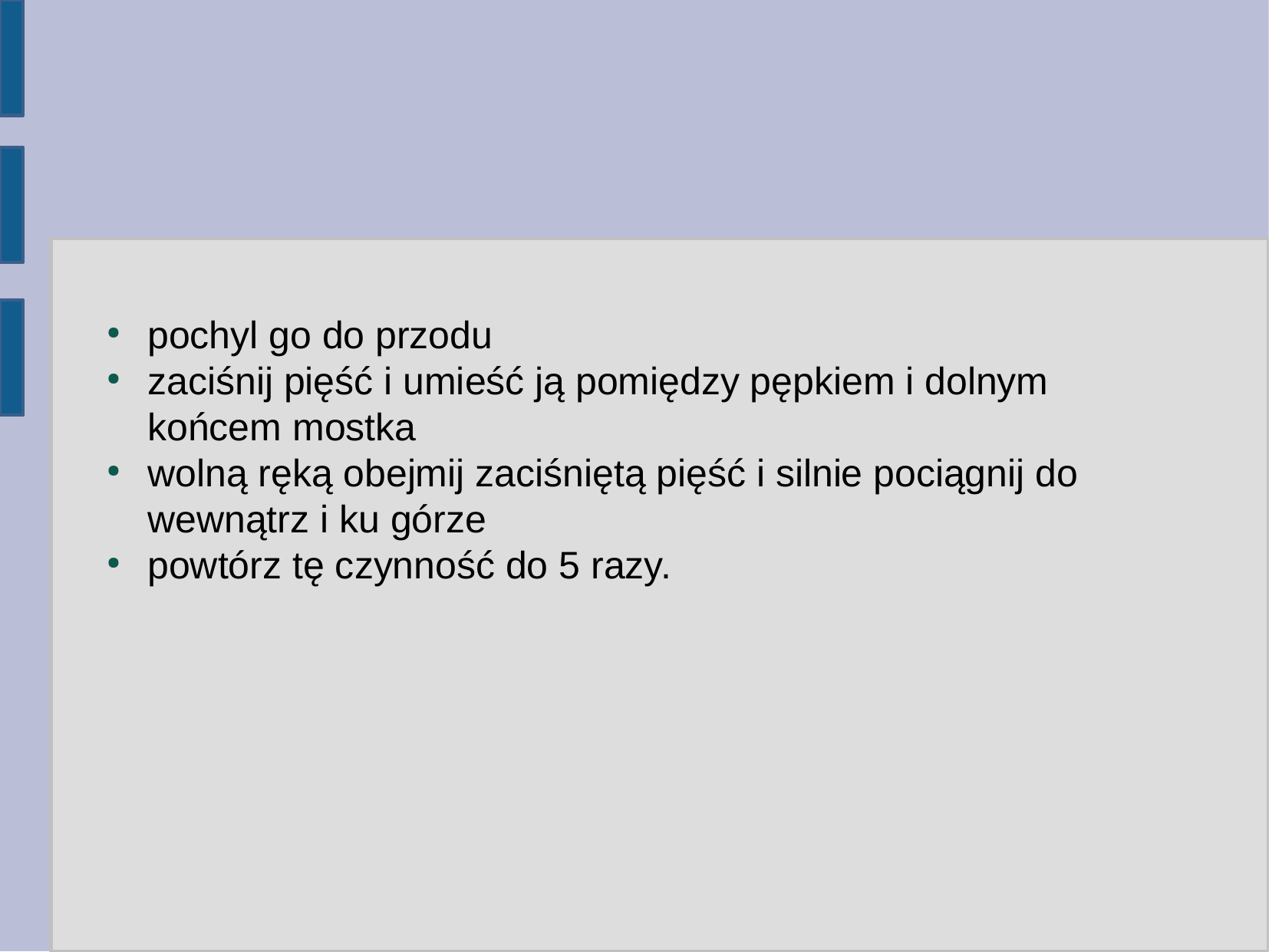

pochyl go do przodu
zaciśnij pięść i umieść ją pomiędzy pępkiem i dolnym końcem mostka
wolną ręką obejmij zaciśniętą pięść i silnie pociągnij do wewnątrz i ku górze
powtórz tę czynność do 5 razy.